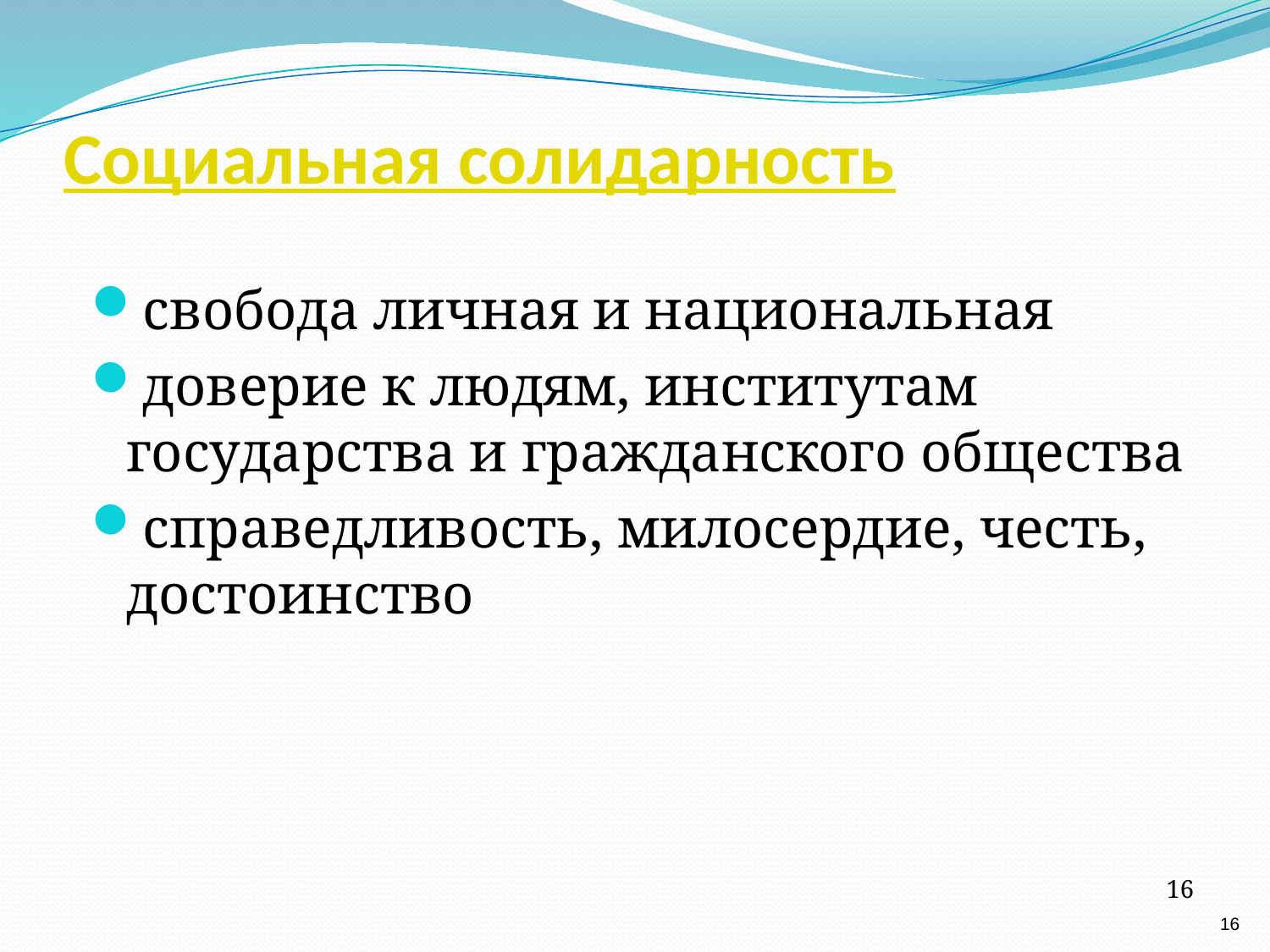

свобода личная и национальная
доверие к людям, институтам государства и гражданского общества
справедливость, милосердие, честь, достоинство

Социальная солидарность
16
16